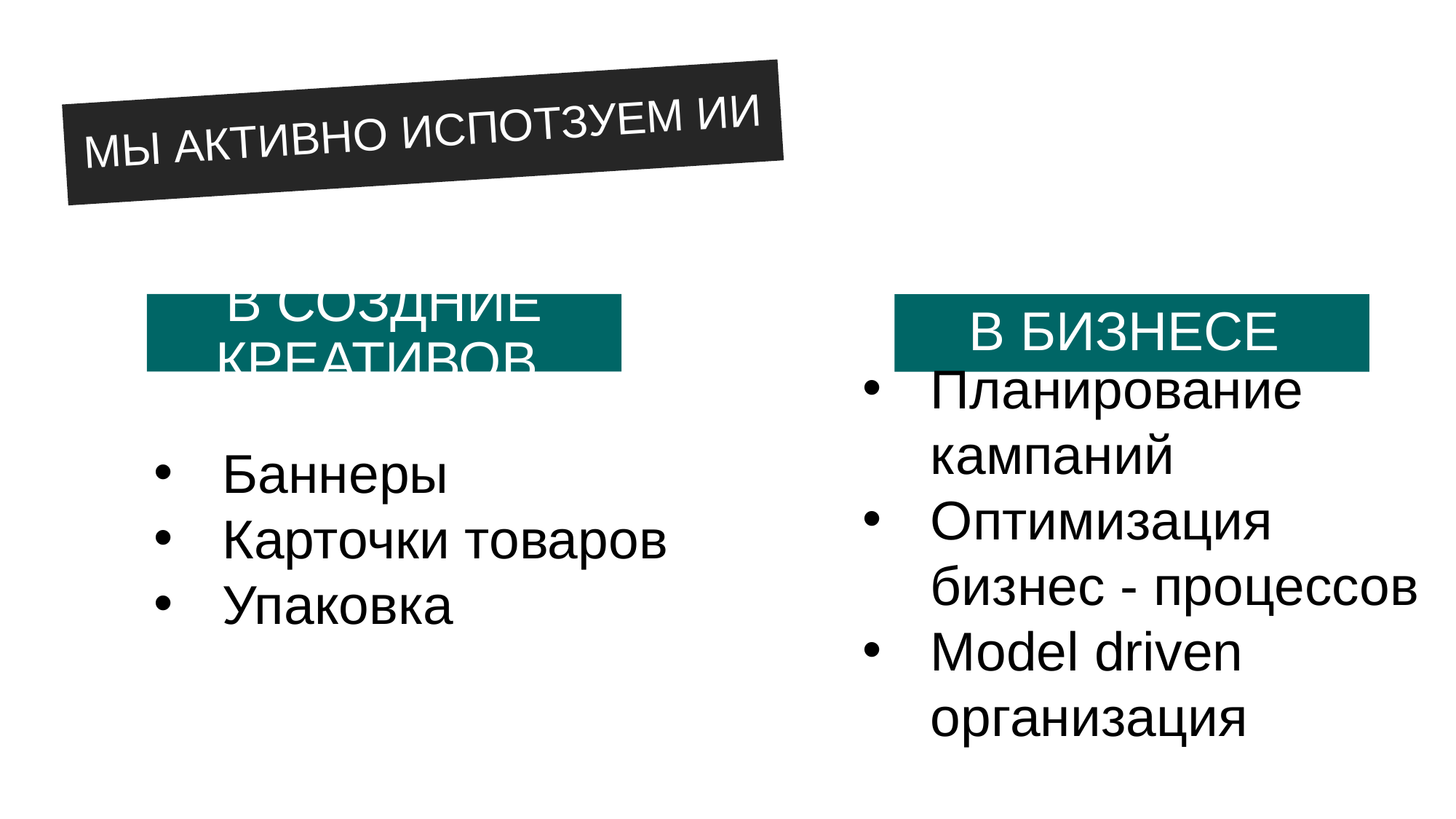

# МЫ АКТИВНО ИСПОТЗУЕМ ИИ
В СОЗДНИЕ КРЕАТИВОВ
В БИЗНЕСЕ
Баннеры
Карточки товаров
Упаковка

Планирование кампаний
Оптимизация бизнес - процессов
Model driven организация